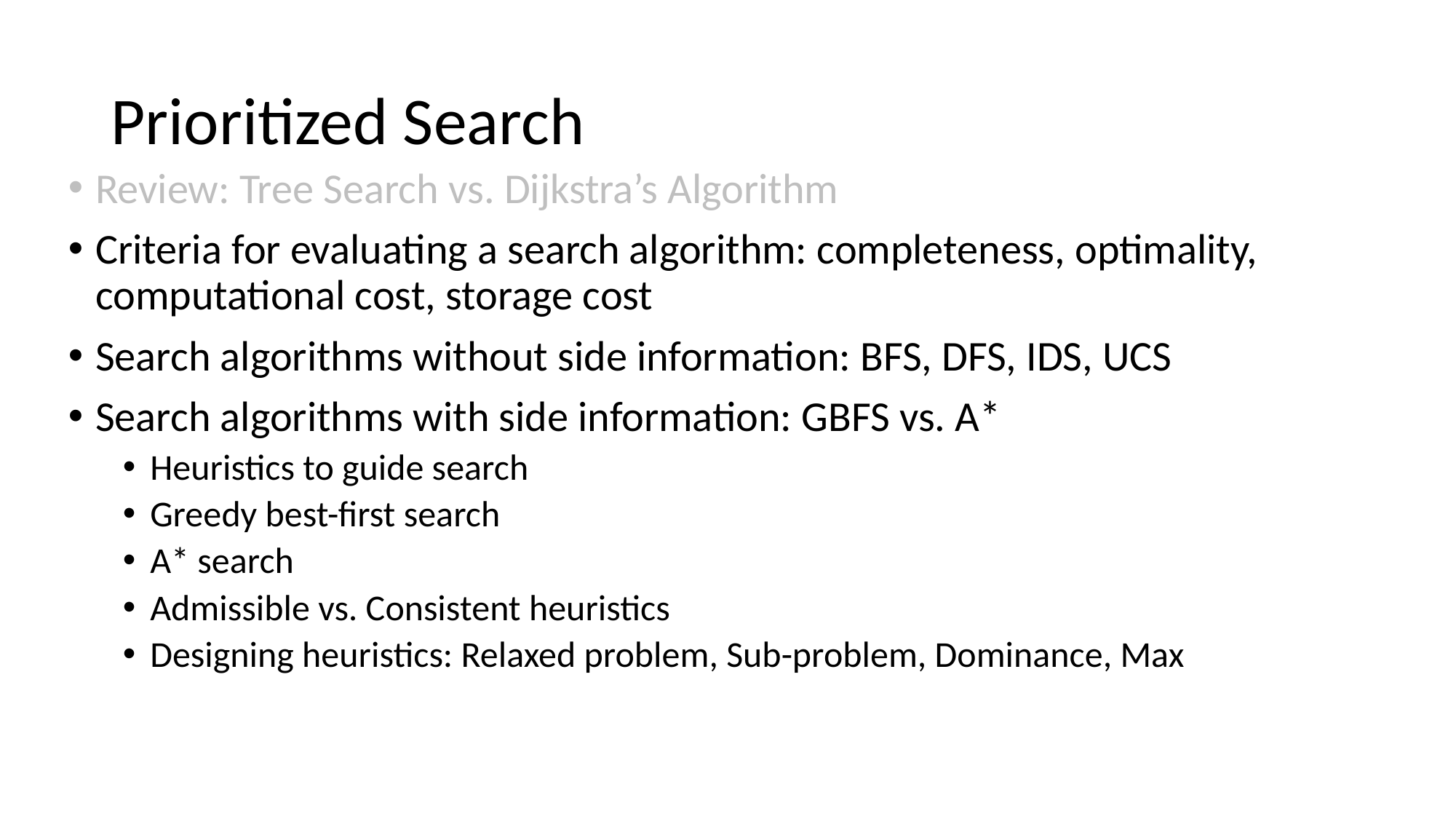

# Prioritized Search
Review: Tree Search vs. Dijkstra’s Algorithm
Criteria for evaluating a search algorithm: completeness, optimality, computational cost, storage cost
Search algorithms without side information: BFS, DFS, IDS, UCS
Search algorithms with side information: GBFS vs. A*
Heuristics to guide search
Greedy best-first search
A* search
Admissible vs. Consistent heuristics
Designing heuristics: Relaxed problem, Sub-problem, Dominance, Max